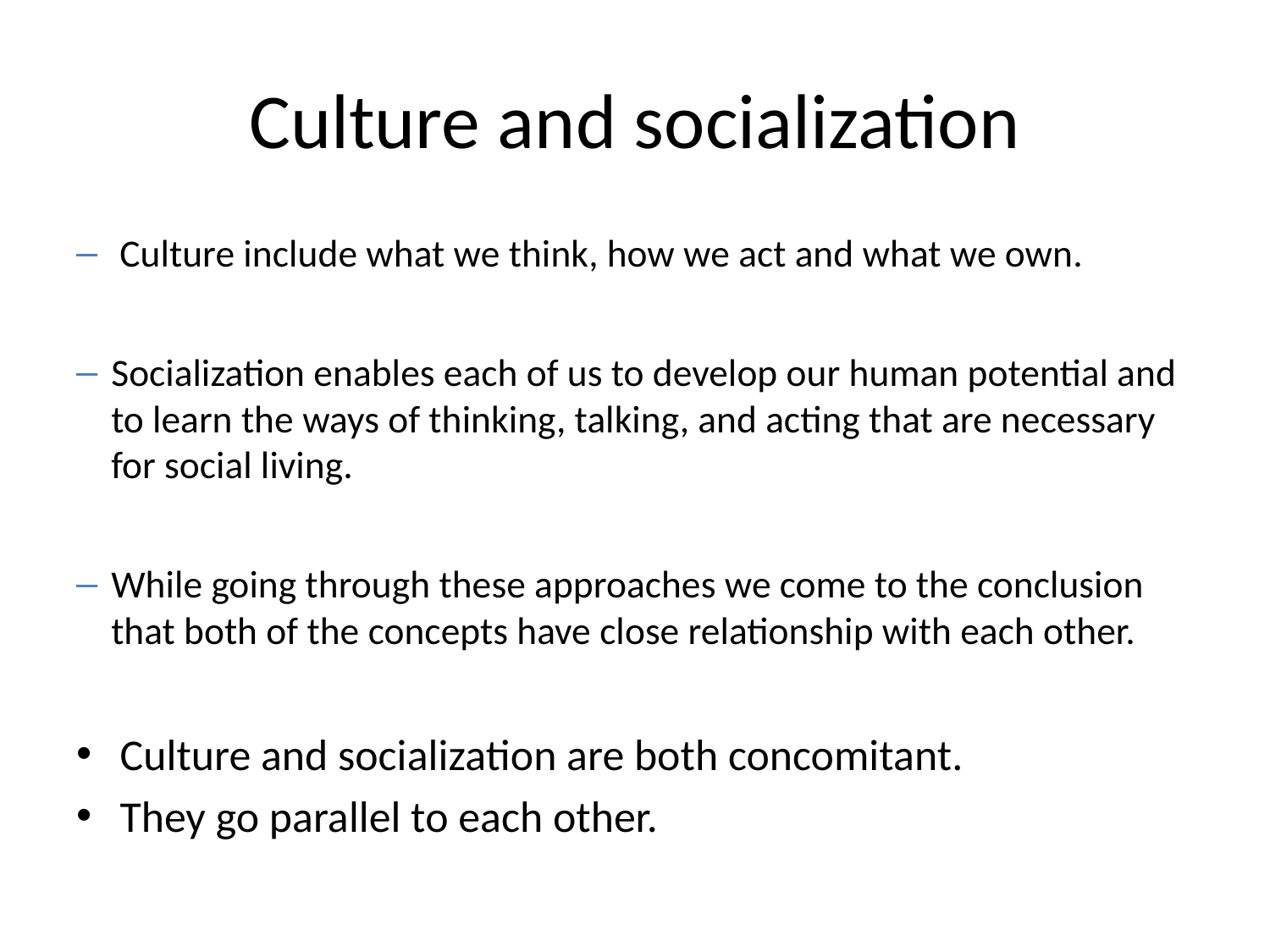

# Culture and socialization
 Culture include what we think, how we act and what we own.

Socialization enables each of us to develop our human potential and to learn the ways of thinking, talking, and acting that are necessary for social living.

While going through these approaches we come to the conclusion that both of the concepts have close relationship with each other.

Culture and socialization are both concomitant.
They go parallel to each other.